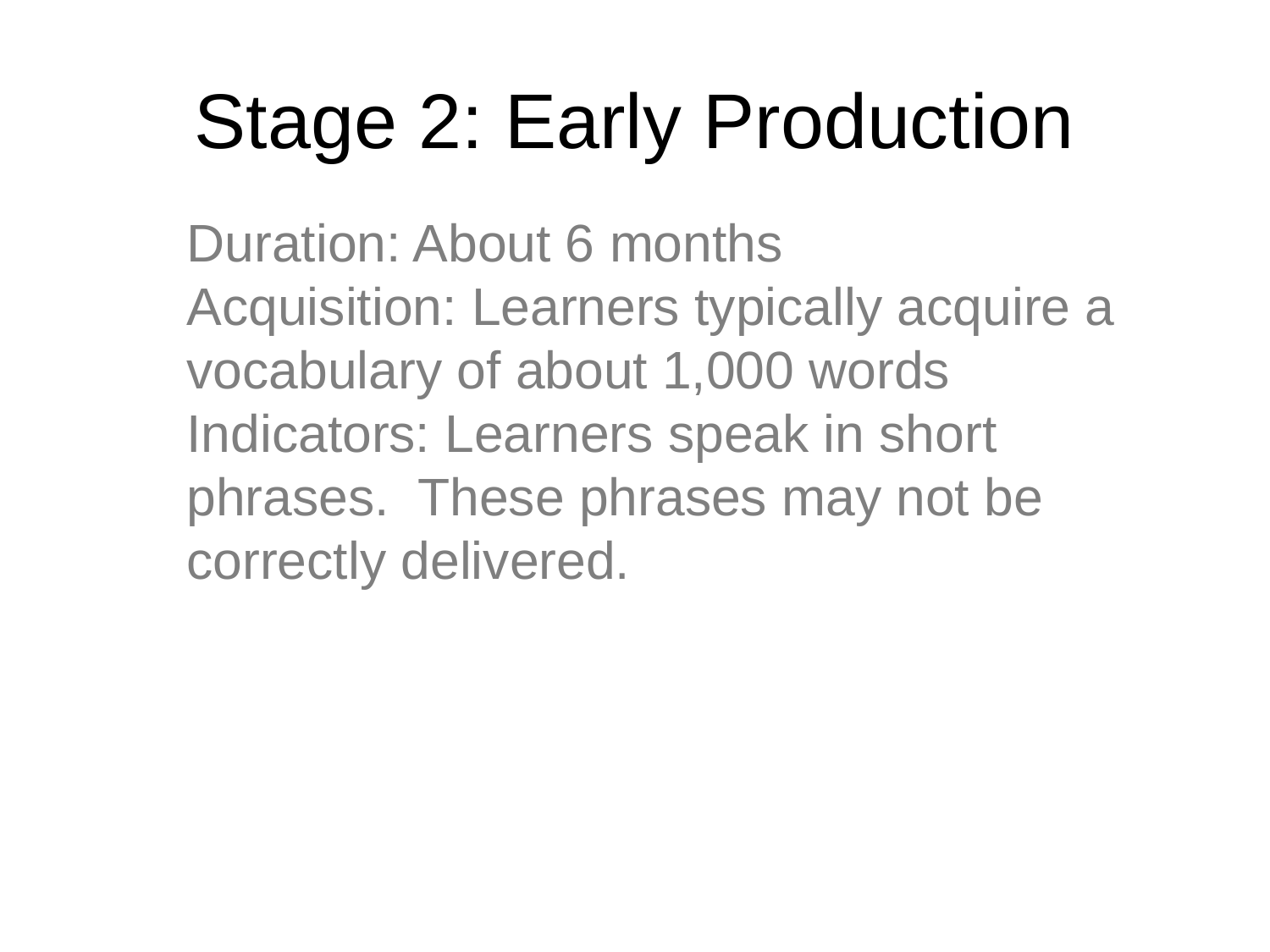

# Stage 2: Early Production
Duration: About 6 months
Acquisition: Learners typically acquire a vocabulary of about 1,000 words
Indicators: Learners speak in short phrases.  These phrases may not be correctly delivered.